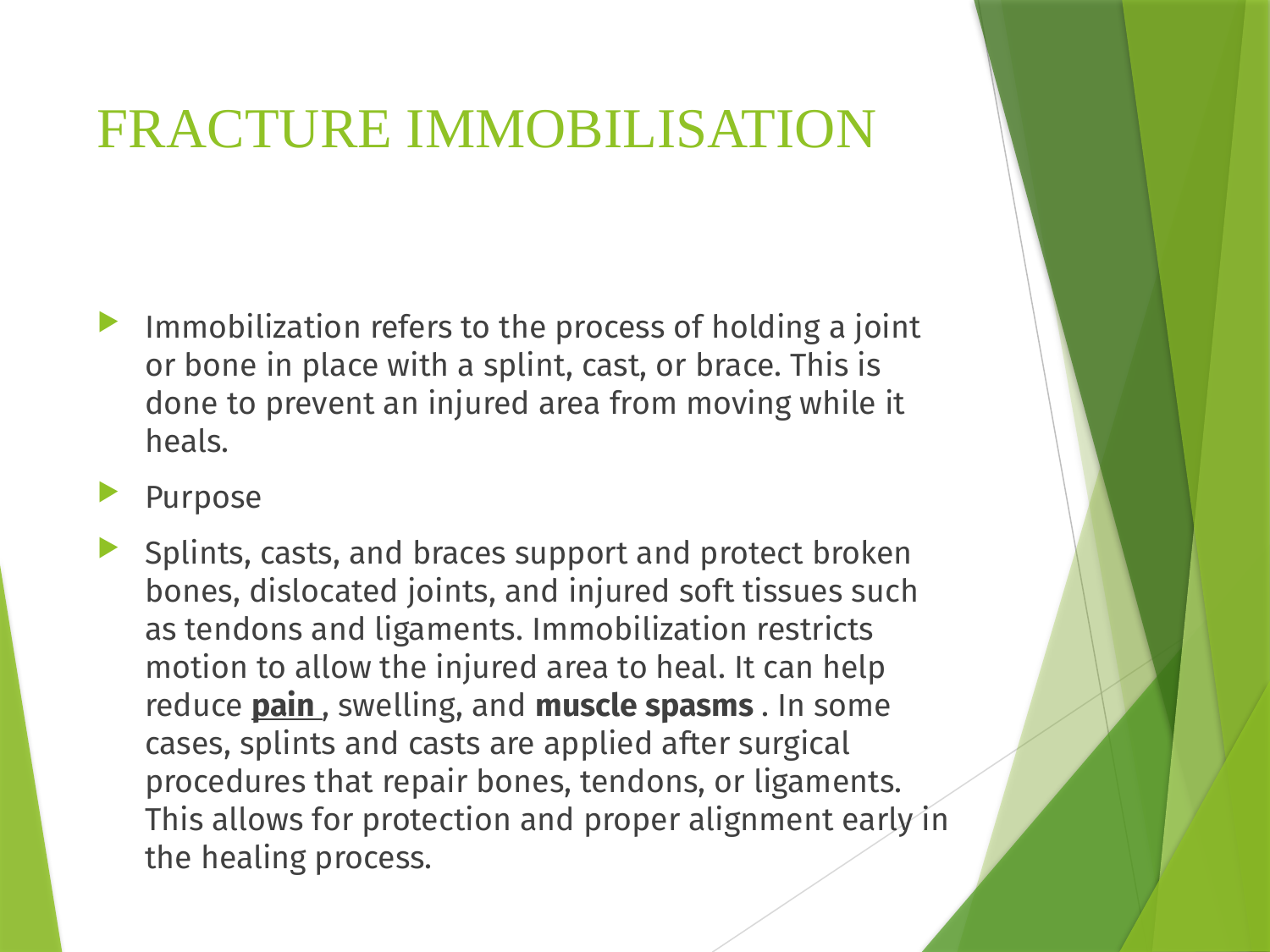

# FRACTURE IMMOBILISATION
Immobilization refers to the process of holding a joint or bone in place with a splint, cast, or brace. This is done to prevent an injured area from moving while it heals.
Purpose
Splints, casts, and braces support and protect broken bones, dislocated joints, and injured soft tissues such as tendons and ligaments. Immobilization restricts motion to allow the injured area to heal. It can help reduce pain , swelling, and muscle spasms . In some cases, splints and casts are applied after surgical procedures that repair bones, tendons, or ligaments. This allows for protection and proper alignment early in the healing process.